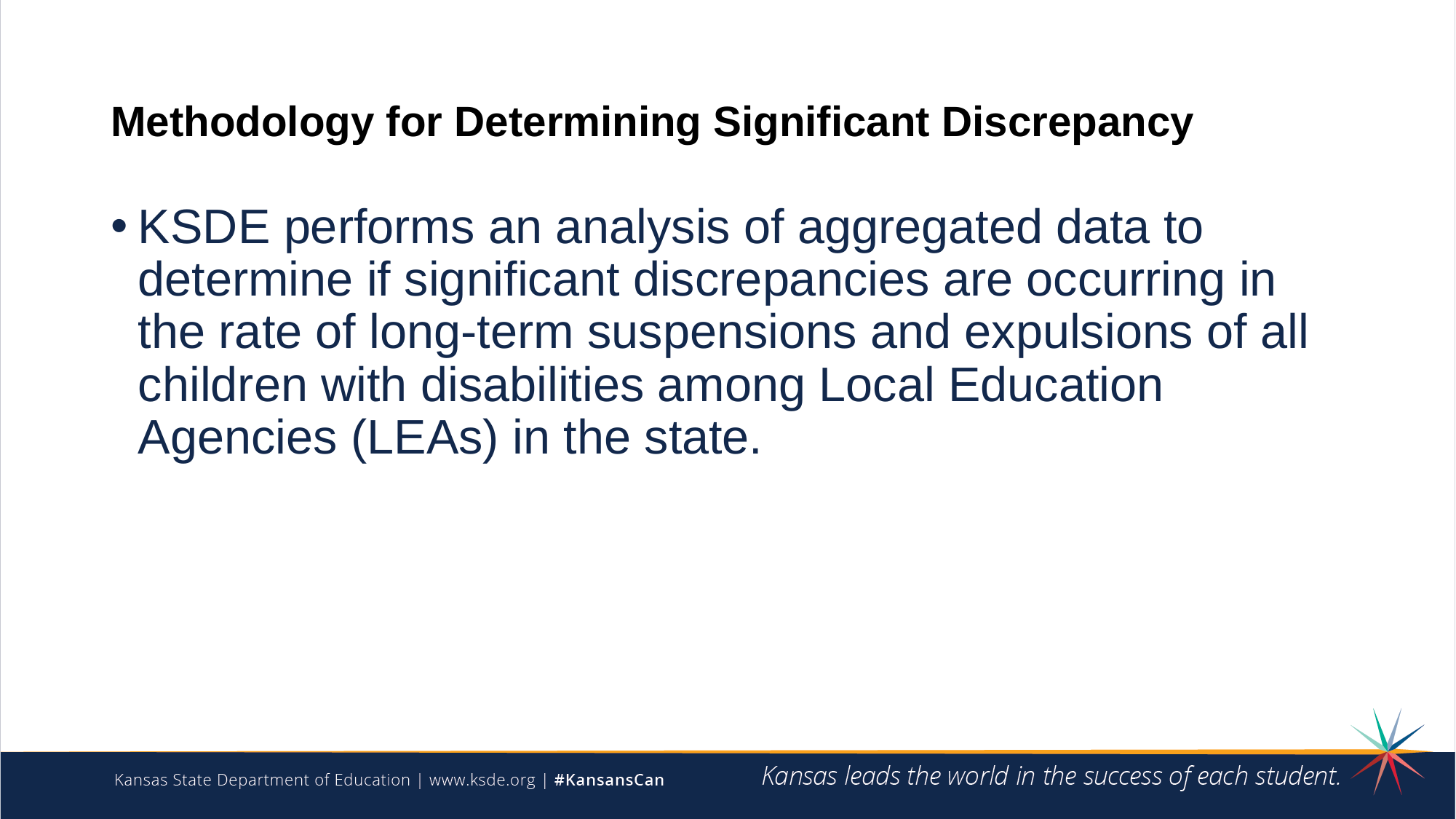

# Methodology for Determining Significant Discrepancy
KSDE performs an analysis of aggregated data to determine if significant discrepancies are occurring in the rate of long-term suspensions and expulsions of all children with disabilities among Local Education Agencies (LEAs) in the state.